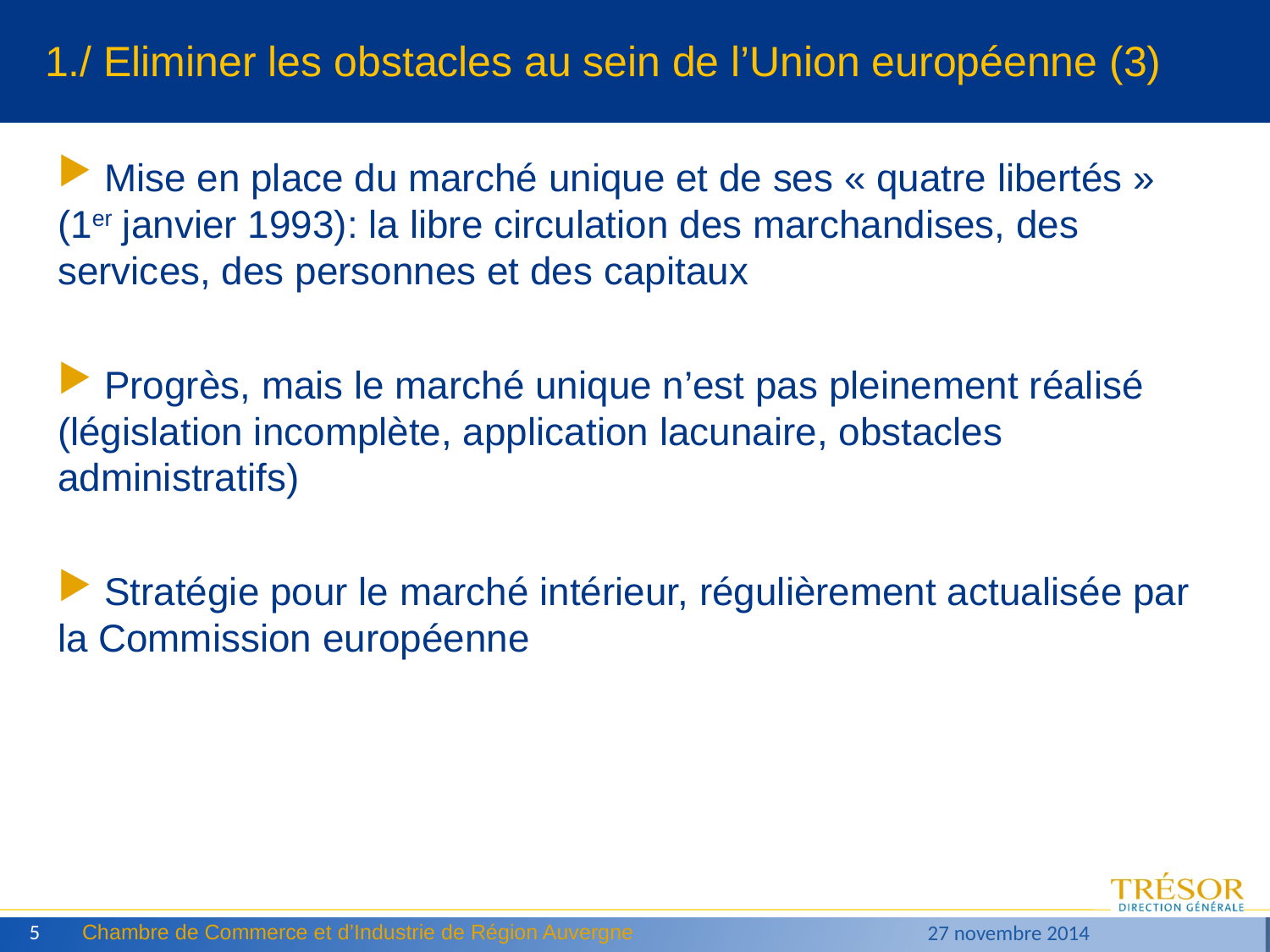

# 1./ Eliminer les obstacles au sein de l’Union européenne (3)
 Mise en place du marché unique et de ses « quatre libertés » (1er janvier 1993): la libre circulation des marchandises, des services, des personnes et des capitaux

 Progrès, mais le marché unique n’est pas pleinement réalisé (législation incomplète, application lacunaire, obstacles administratifs)

 Stratégie pour le marché intérieur, régulièrement actualisée par la Commission européenne

5
Chambre de Commerce et d’Industrie de Région Auvergne

27 novembre 2014